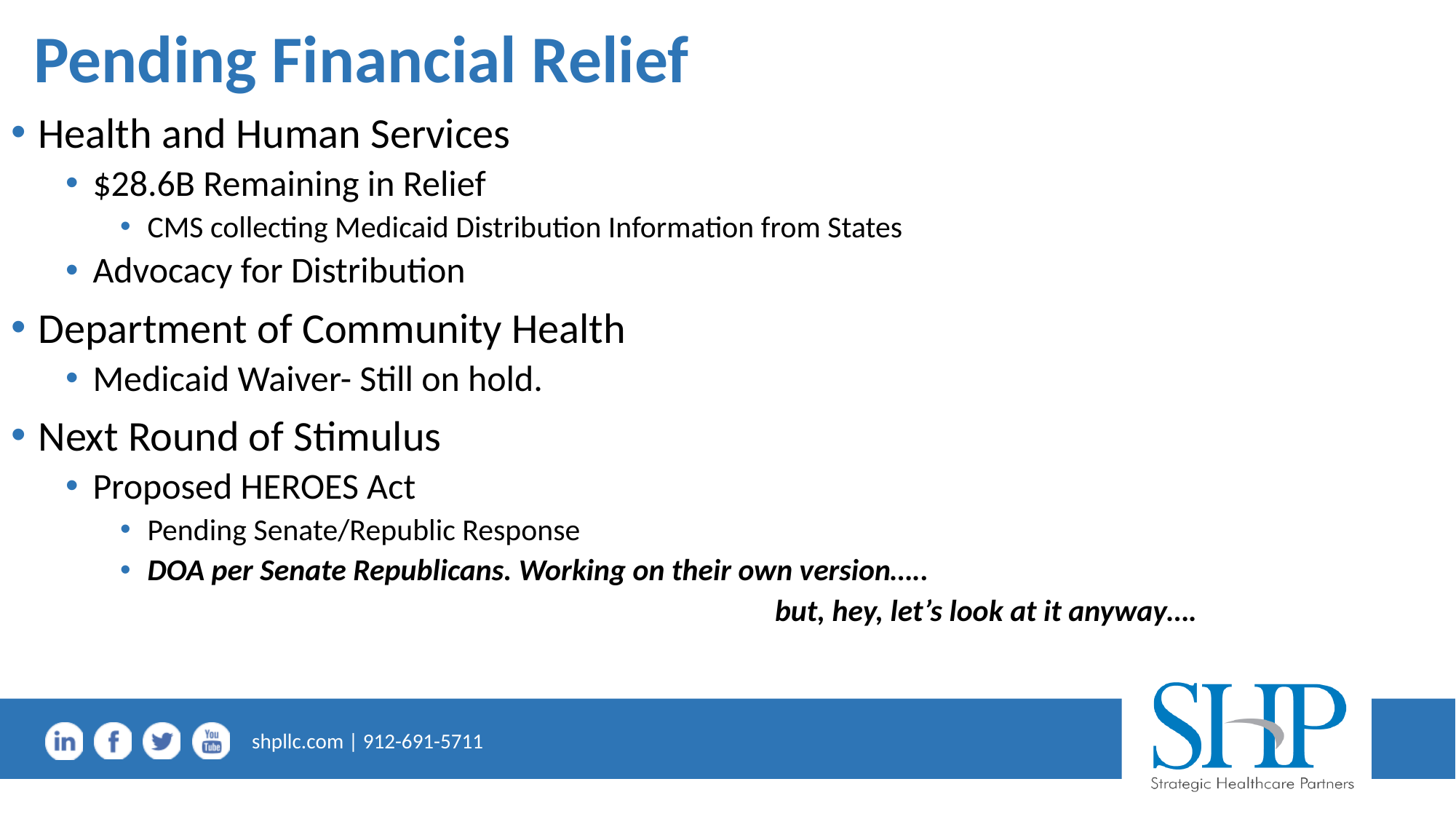

# Pending Financial Relief
Health and Human Services
$28.6B Remaining in Relief
CMS collecting Medicaid Distribution Information from States
Advocacy for Distribution
Department of Community Health
Medicaid Waiver- Still on hold.
Next Round of Stimulus
Proposed HEROES Act
Pending Senate/Republic Response
DOA per Senate Republicans. Working on their own version…..
						but, hey, let’s look at it anyway….